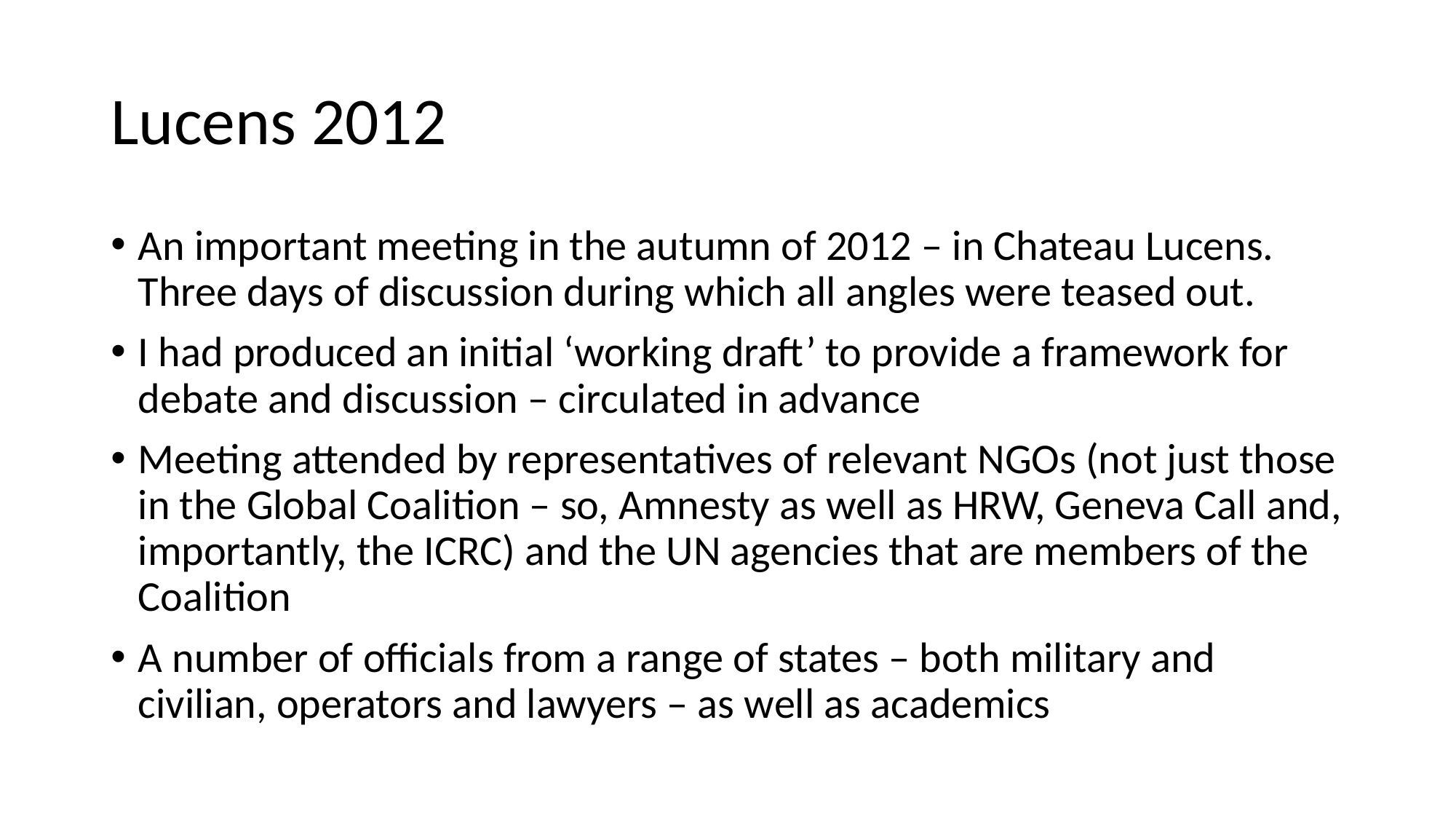

# Lucens 2012
An important meeting in the autumn of 2012 – in Chateau Lucens.  Three days of discussion during which all angles were teased out.
I had produced an initial ‘working draft’ to provide a framework for debate and discussion – circulated in advance
Meeting attended by representatives of relevant NGOs (not just those in the Global Coalition – so, Amnesty as well as HRW, Geneva Call and, importantly, the ICRC) and the UN agencies that are members of the Coalition
A number of officials from a range of states – both military and civilian, operators and lawyers – as well as academics